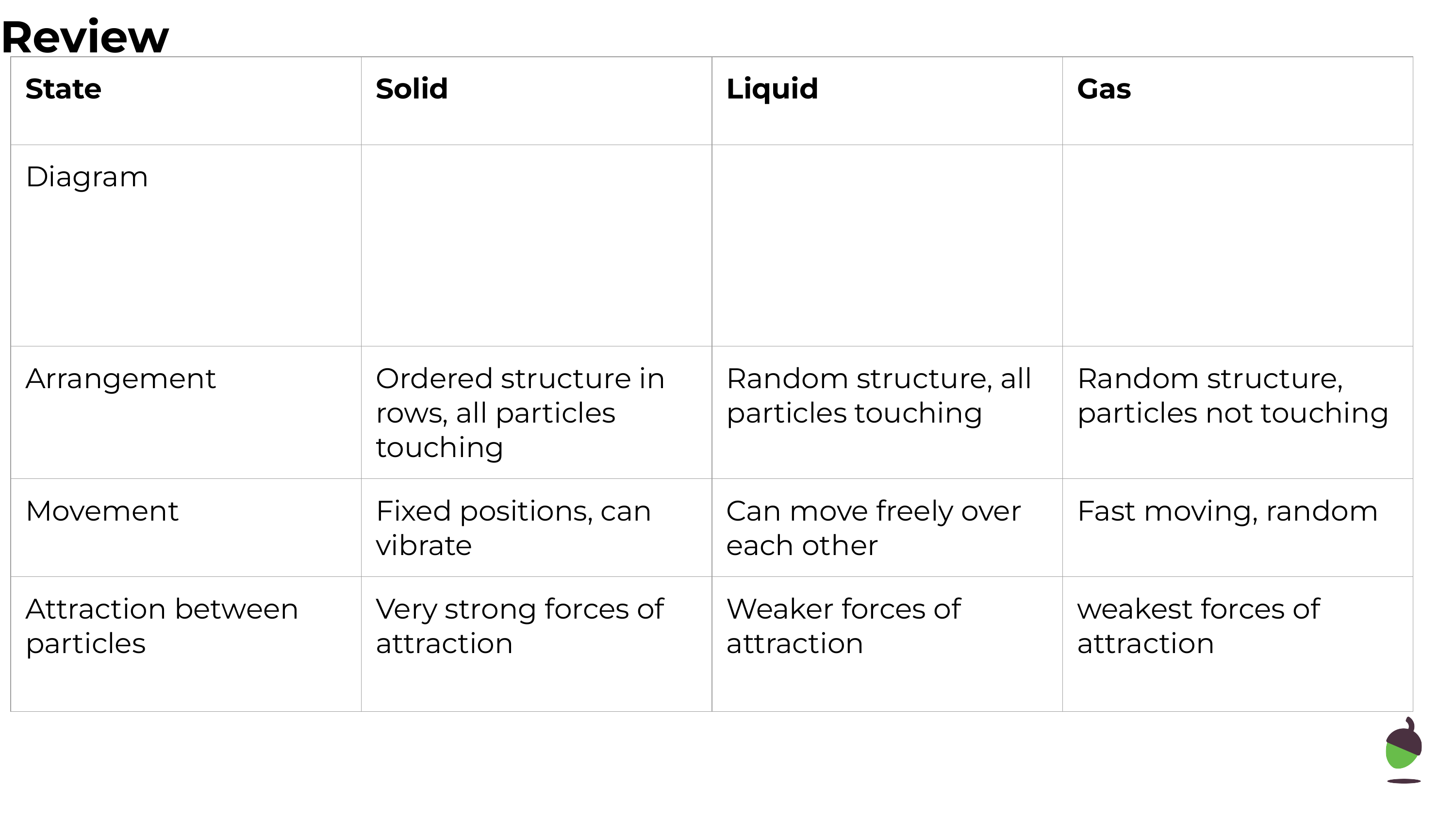

# Review
| State | Solid | Liquid | Gas |
| --- | --- | --- | --- |
| Diagram |  |  |  |
| Arrangement | Ordered structure in rows, all particles touching | Random structure, all particles touching | Random structure, particles not touching |
| Movement | Fixed positions, can vibrate | Can move freely over each other | Fast moving, random |
| Attraction between particles | Very strong forces of attraction | Weaker forces of attraction | weakest forces of attraction |
20